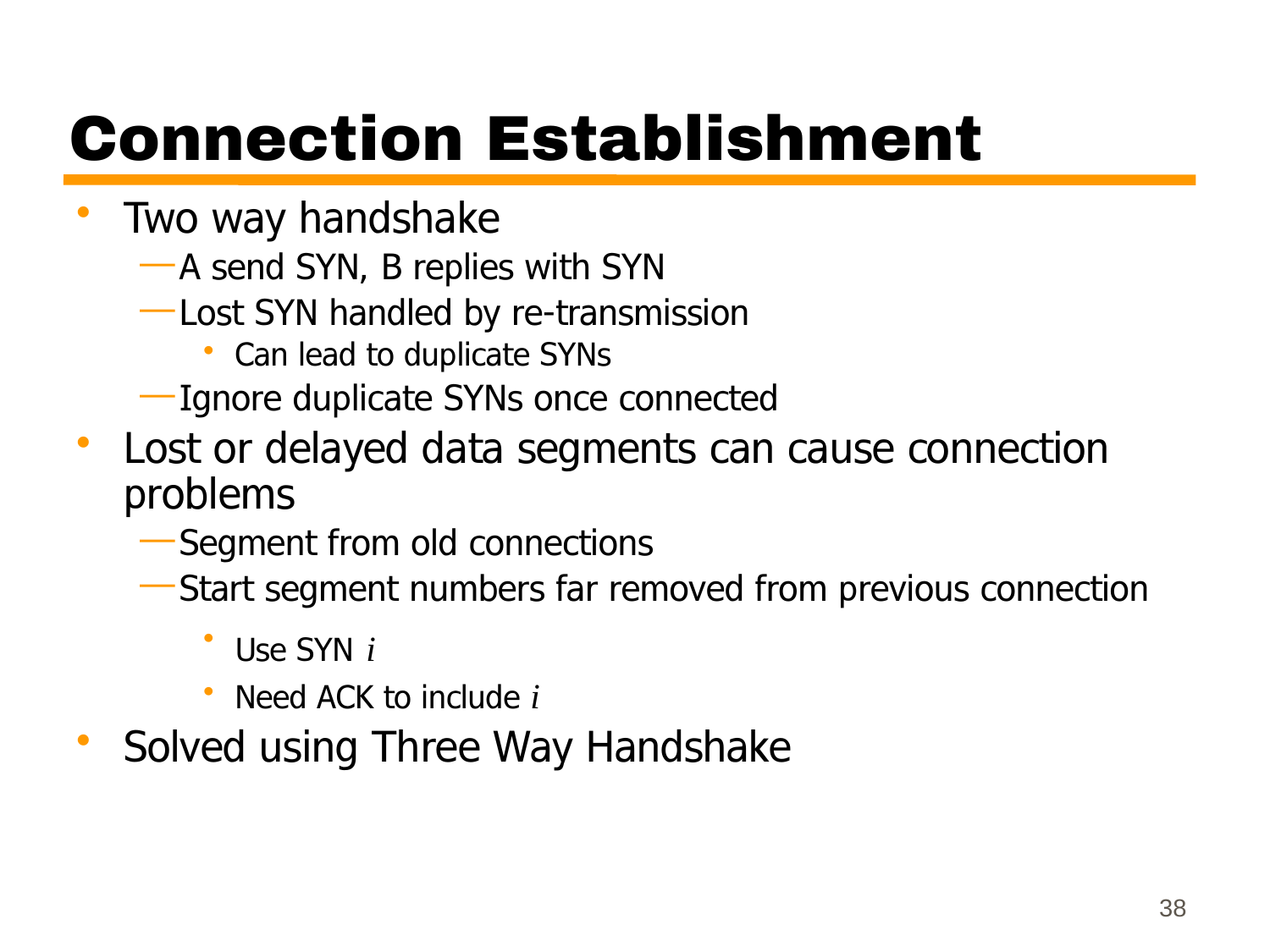

# Connection Establishment
Two way handshake
A send SYN, B replies with SYN
Lost SYN handled by re-transmission
Can lead to duplicate SYNs
Ignore duplicate SYNs once connected
Lost or delayed data segments can cause connection problems
Segment from old connections
Start segment numbers far removed from previous connection
Use SYN i
Need ACK to include i
Solved using Three Way Handshake
38